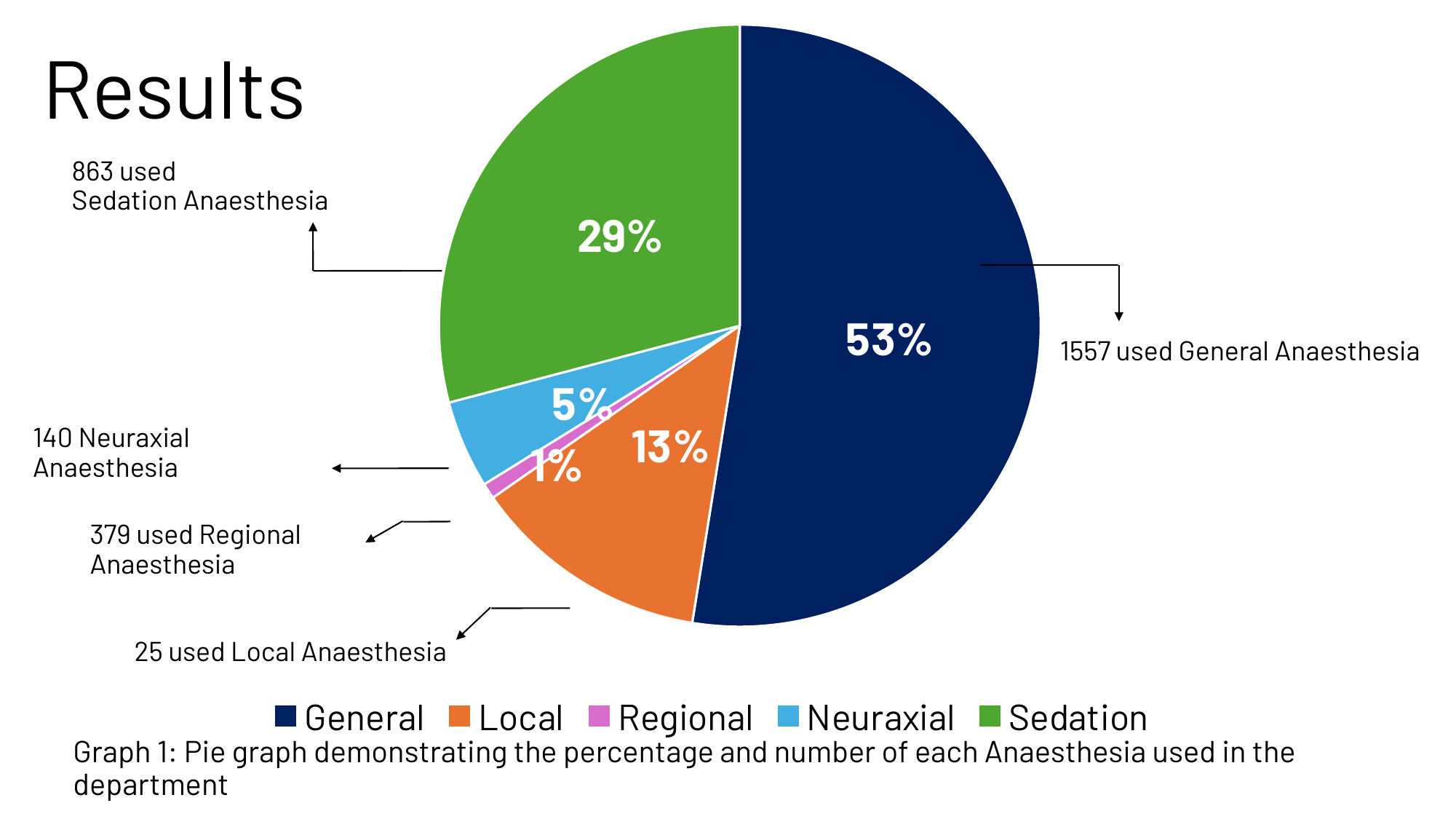

# Results

### Chart

| Category |  |
|---|---|
| General | 1557.0 |
| Local | 379.0 |
| Regional | 25.0 |
| Neuraxial | 140.0 |
| Sedation | 863.0 |
863 used Sedation Anaesthesia
1557 used General Anaesthesia
140 Neuraxial Anaesthesia
379 used Regional Anaesthesia
25 used Local Anaesthesia
Graph 1: Pie graph demonstrating the percentage and number of each Anaesthesia used in the department